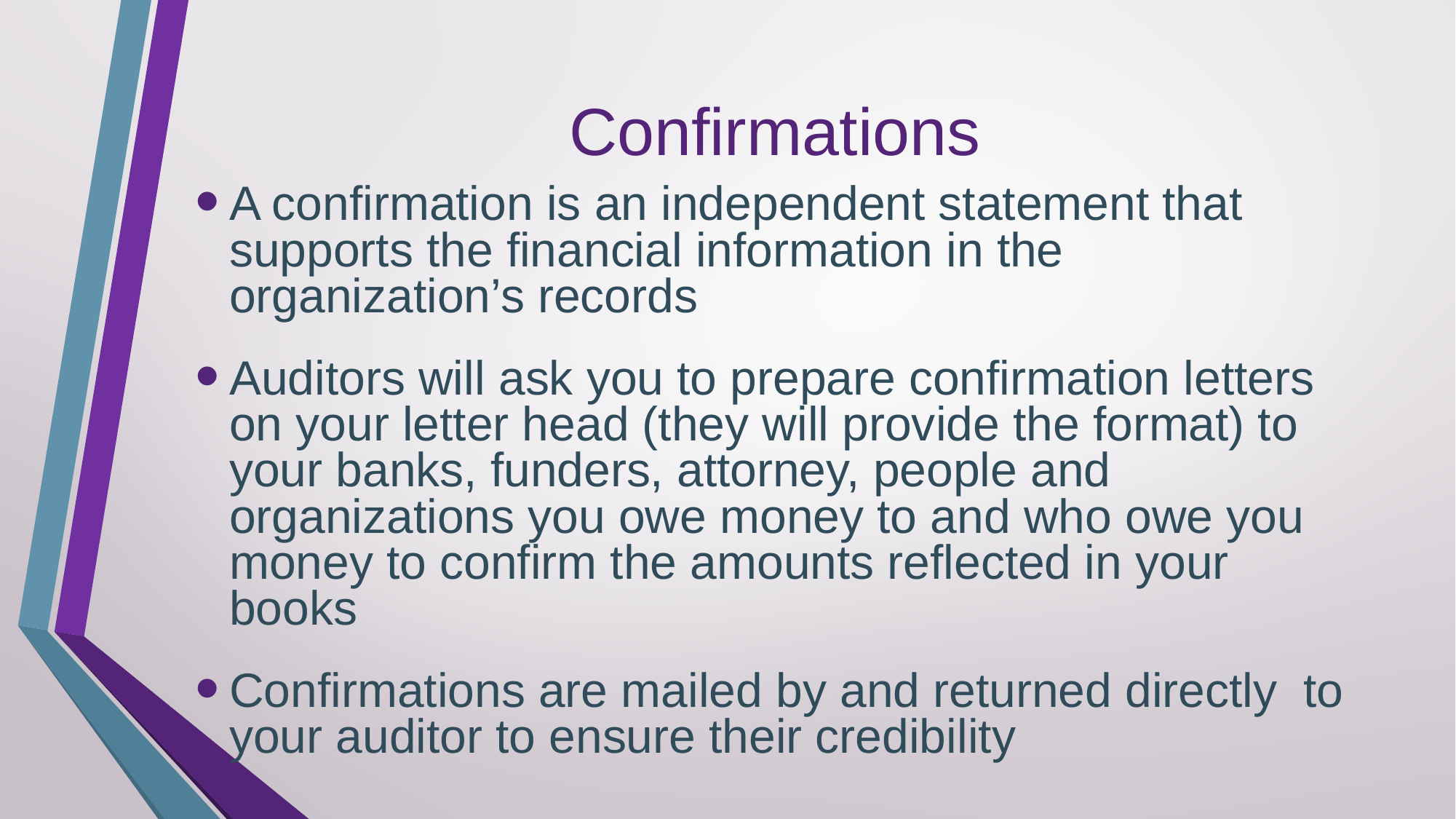

# Confirmations
A confirmation is an independent statement that supports the financial information in the organization’s records
Auditors will ask you to prepare confirmation letters on your letter head (they will provide the format) to your banks, funders, attorney, people and organizations you owe money to and who owe you money to confirm the amounts reflected in your books
Confirmations are mailed by and returned directly  to your auditor to ensure their credibility